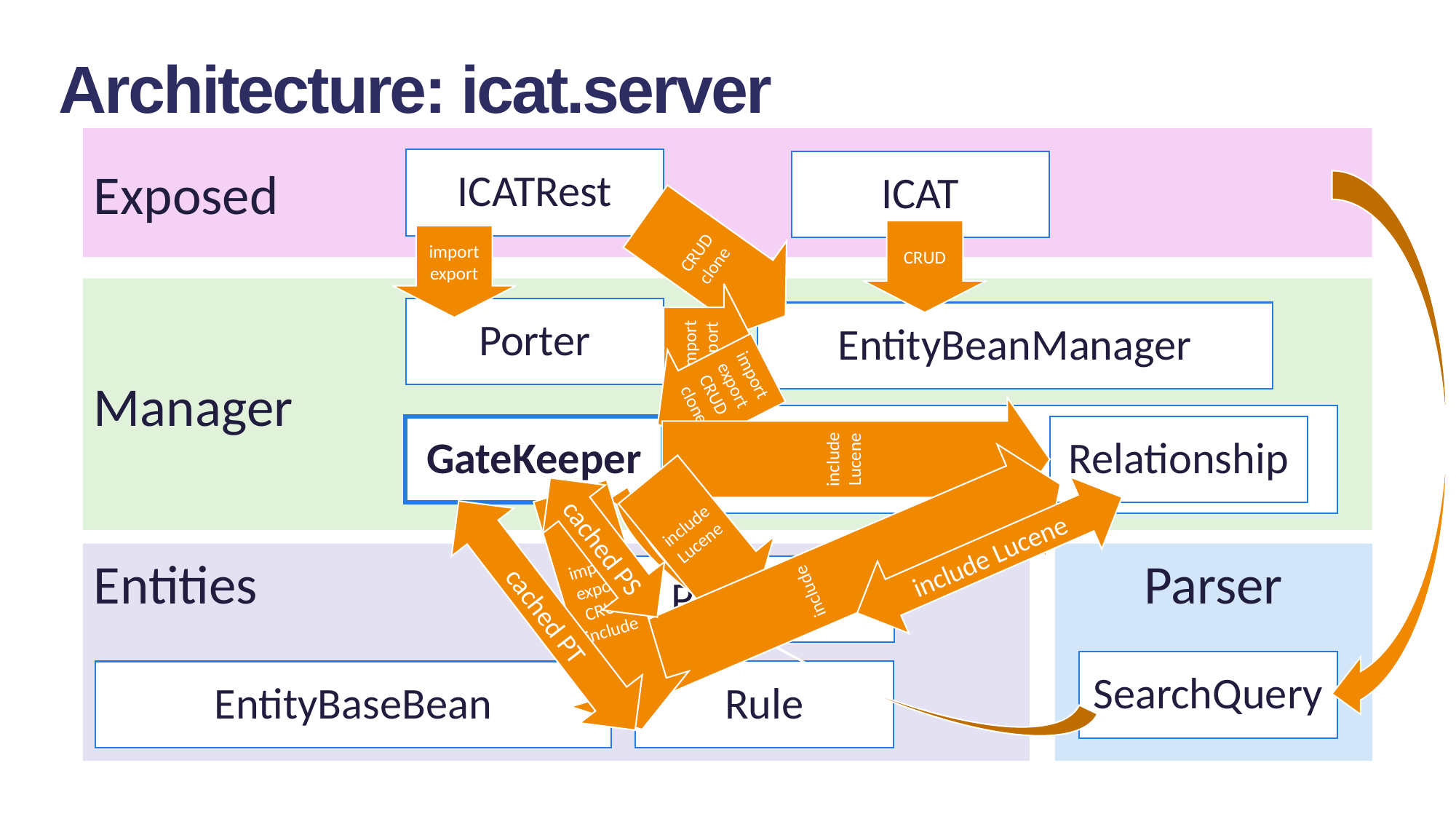

Architecture: icat.server
Exposed
ICATRest
ICAT

CRUD
clone
CRUD
import export
include Lucene
Manager
Porter
import export
EntityBeanManager
include
import
export
CRUD
clone

EntityInfoHandler
GateKeeper
Relationship
include Lucene
import
export
CRUD
include
cached PS
include Lucene
Entities
Parser
PublicStep
cached PT

SearchQuery
Rule
EntityBaseBean